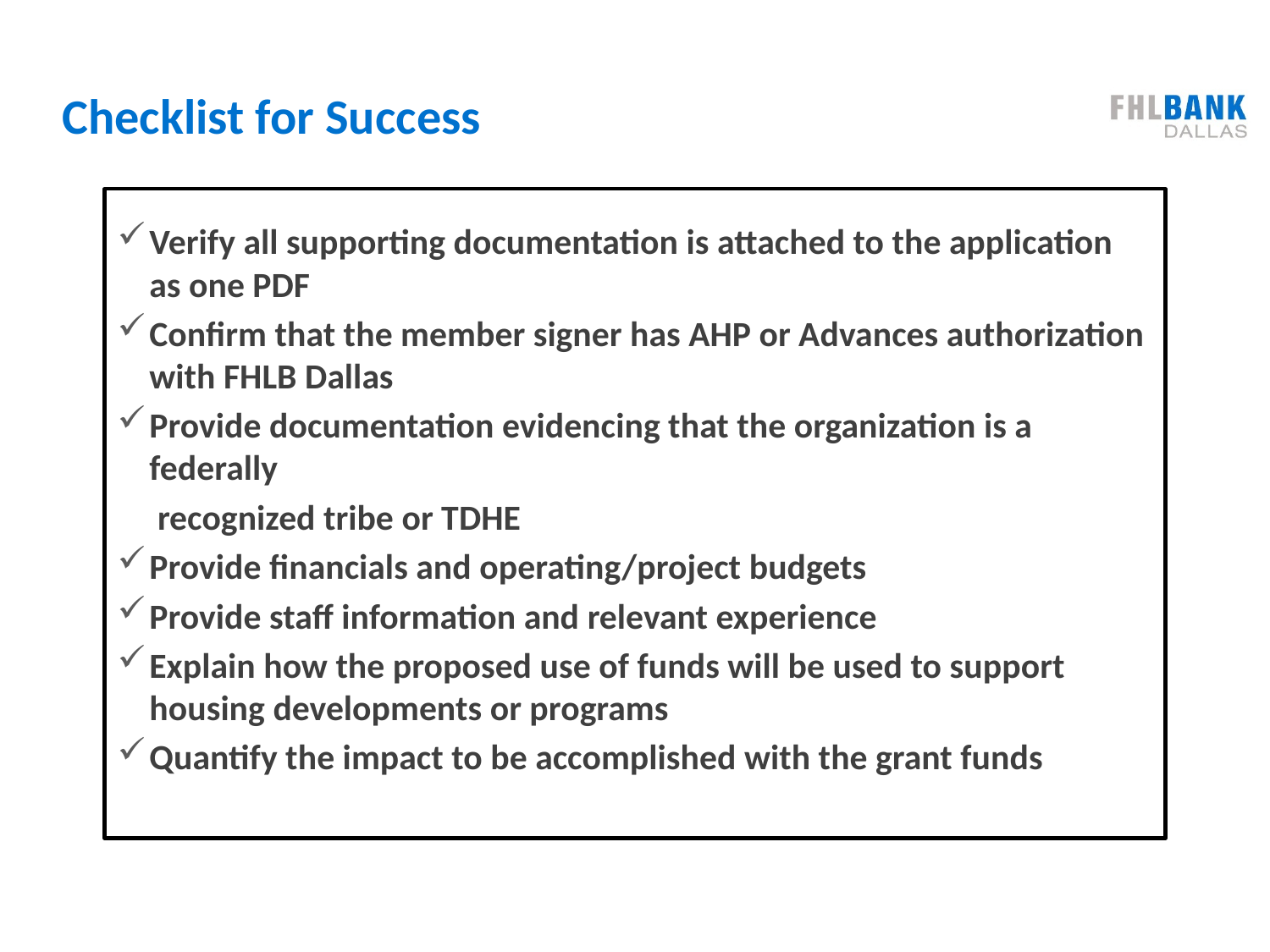

# Checklist for Success

Verify all supporting documentation is attached to the application as one PDF
Confirm that the member signer has AHP or Advances authorization with FHLB Dallas
Provide documentation evidencing that the organization is a federally
     recognized tribe or TDHE
Provide financials and operating/project budgets
Provide staff information and relevant experience
Explain how the proposed use of funds will be used to support housing developments or programs
Quantify the impact to be accomplished with the grant funds